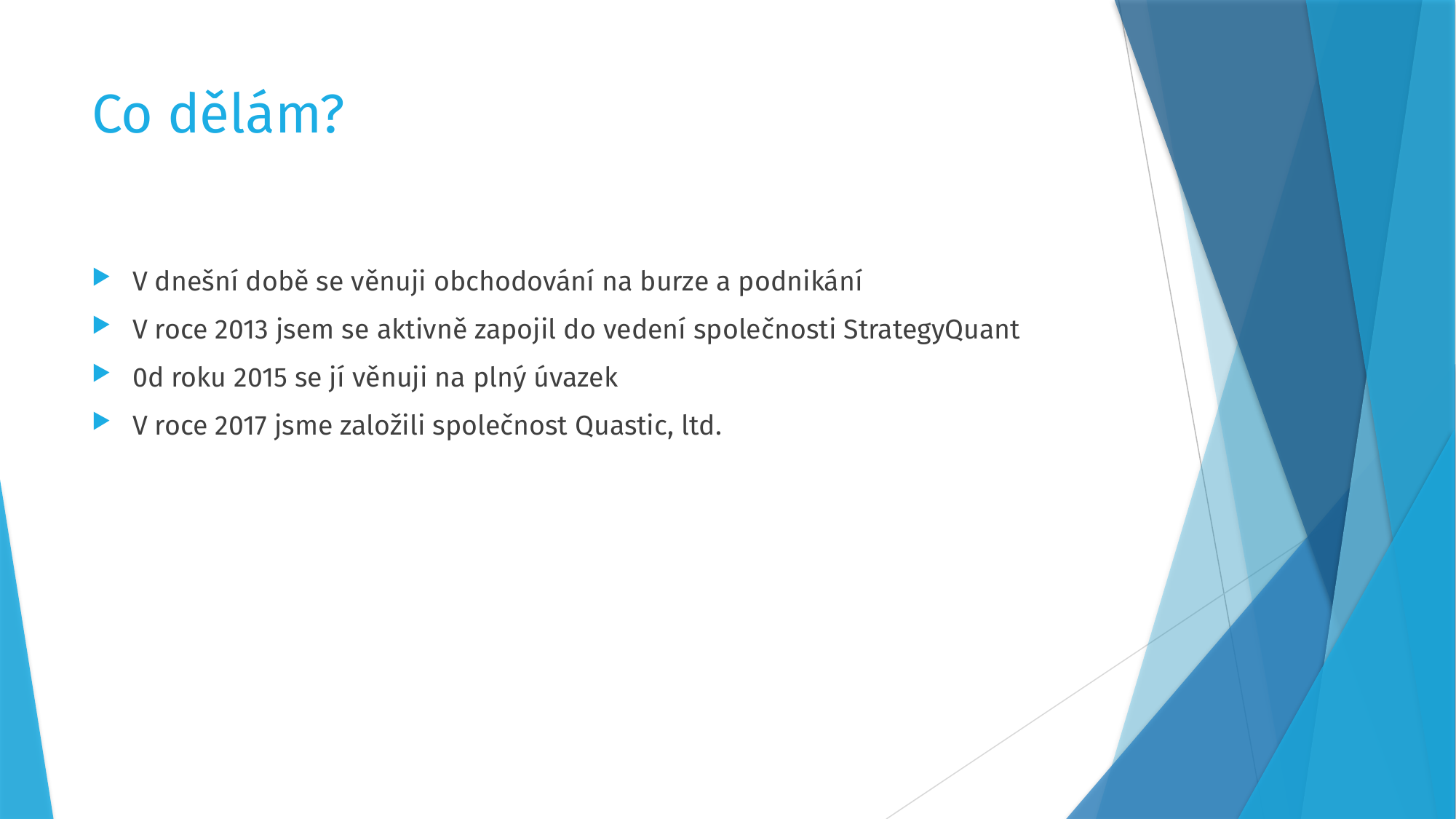

# Co dělám?
V dnešní době se věnuji obchodování na burze a podnikání
V roce 2013 jsem se aktivně zapojil do vedení společnosti StrategyQuant
0d roku 2015 se jí věnuji na plný úvazek
V roce 2017 jsme založili společnost Quastic, ltd.